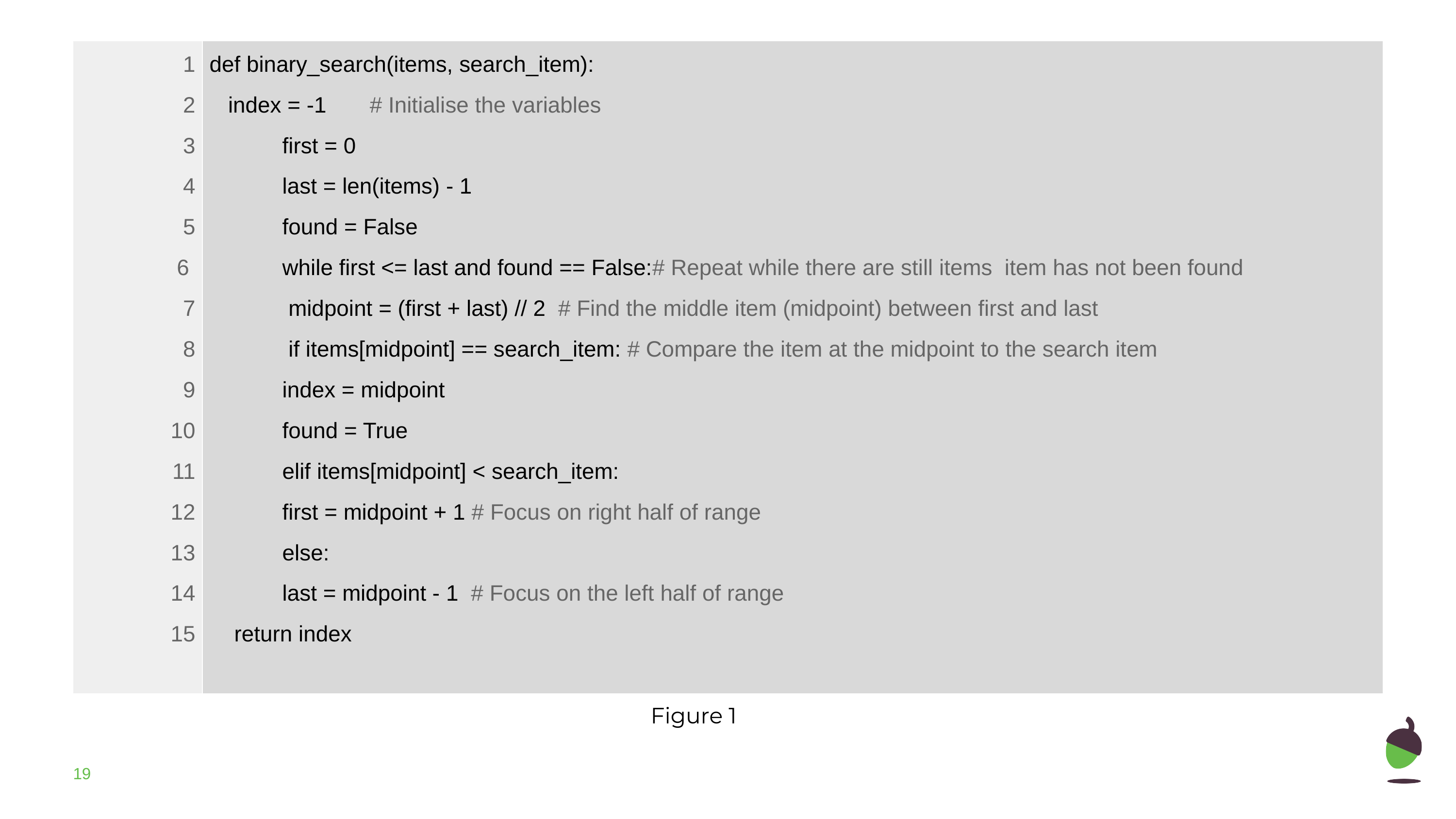

| 1 2 3 4 5 6 7 8 9 10 11 12 13 14 15 | def binary\_search(items, search\_item): index = -1 # Initialise the variables first = 0 last = len(items) - 1 found = False while first <= last and found == False:# Repeat while there are still items item has not been found midpoint = (first + last) // 2 # Find the middle item (midpoint) between first and last if items[midpoint] == search\_item: # Compare the item at the midpoint to the search item index = midpoint found = True elif items[midpoint] < search\_item: first = midpoint + 1 # Focus on right half of range else: last = midpoint - 1 # Focus on the left half of range return index |
| --- | --- |
Figure 1
19